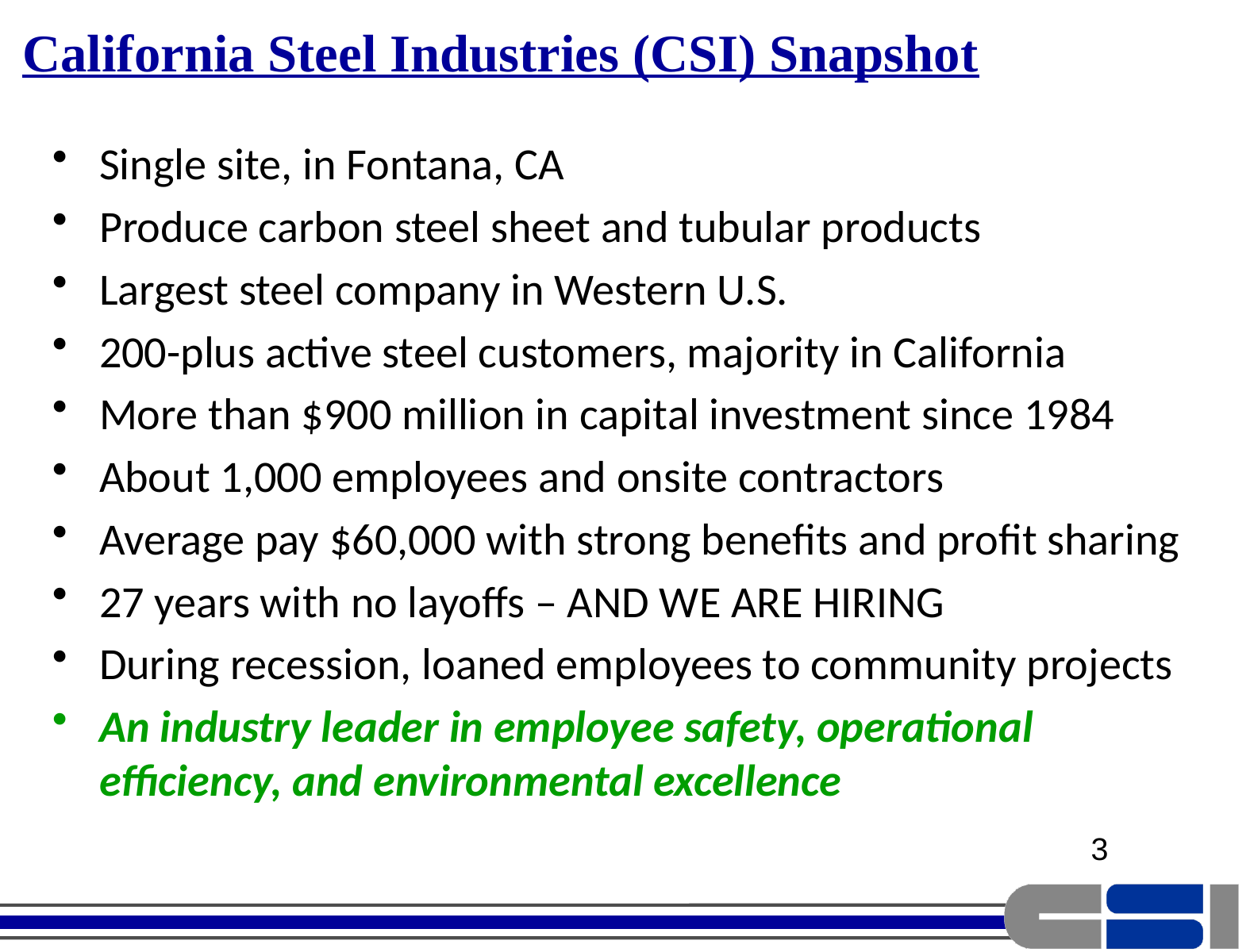

# California Steel Industries (CSI) Snapshot
Single site, in Fontana, CA
Produce carbon steel sheet and tubular products
Largest steel company in Western U.S.
200-plus active steel customers, majority in California
More than $900 million in capital investment since 1984
About 1,000 employees and onsite contractors
Average pay $60,000 with strong benefits and profit sharing
27 years with no layoffs – AND WE ARE HIRING
During recession, loaned employees to community projects
An industry leader in employee safety, operational efficiency, and environmental excellence